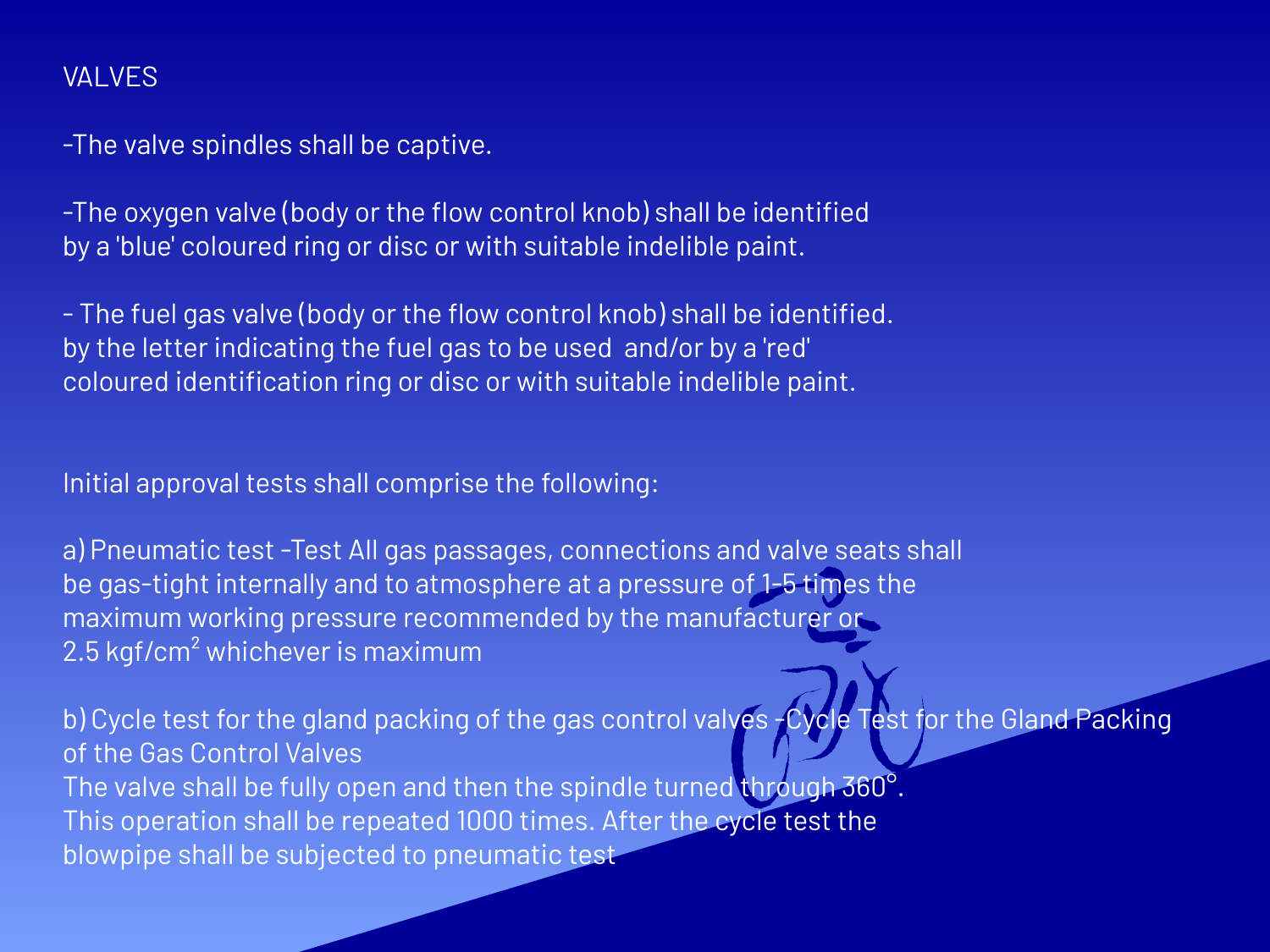

VALVES

-The valve spindles shall be captive.

-The oxygen valve (body or the flow control knob) shall be identified
by a 'blue' coloured ring or disc or with suitable indelible paint.

- The fuel gas valve (body or the flow control knob) shall be identified.
by the letter indicating the fuel gas to be used  and/or by a 'red'
coloured identification ring or disc or with suitable indelible paint.

Initial approval tests shall comprise the following:

a) Pneumatic test -Test All gas passages, connections and valve seats shall
be gas-tight internally and to atmosphere at a pressure of 1-5 times the
maximum working pressure recommended by the manufacturer or
2.5 kgf/cm² whichever is maximum

b) Cycle test for the gland packing of the gas control valves -Cycle Test for the Gland Packing of the Gas Control Valves
The valve shall be fully open and then the spindle turned through 360°.
This operation shall be repeated 1000 times. After the cycle test the
blowpipe shall be subjected to pneumatic test